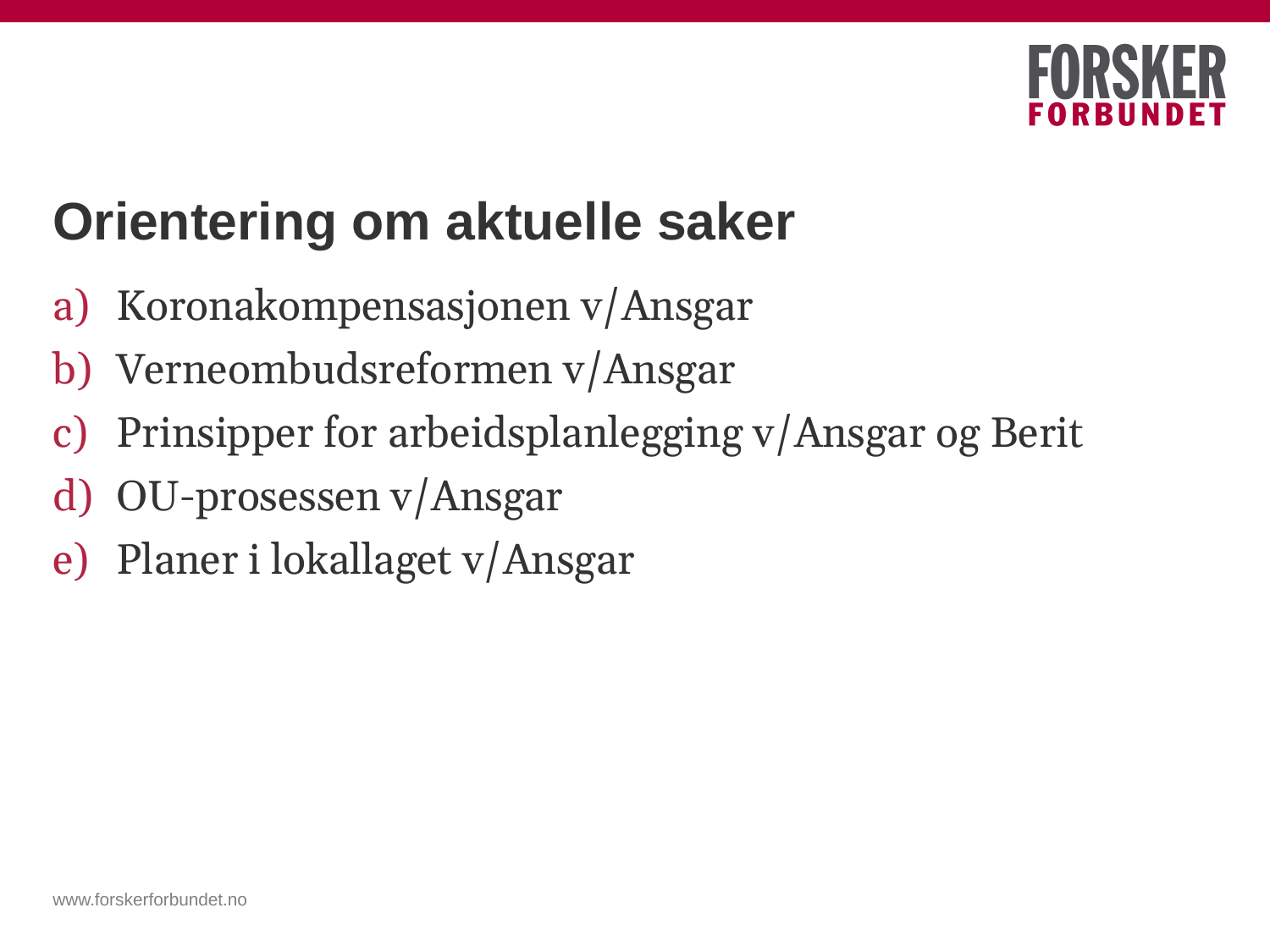

# Orientering om aktuelle saker
Koronakompensasjonen v/Ansgar
Verneombudsreformen v/Ansgar
Prinsipper for arbeidsplanlegging v/Ansgar og Berit
OU-prosessen v/Ansgar
Planer i lokallaget v/Ansgar
www.forskerforbundet.no